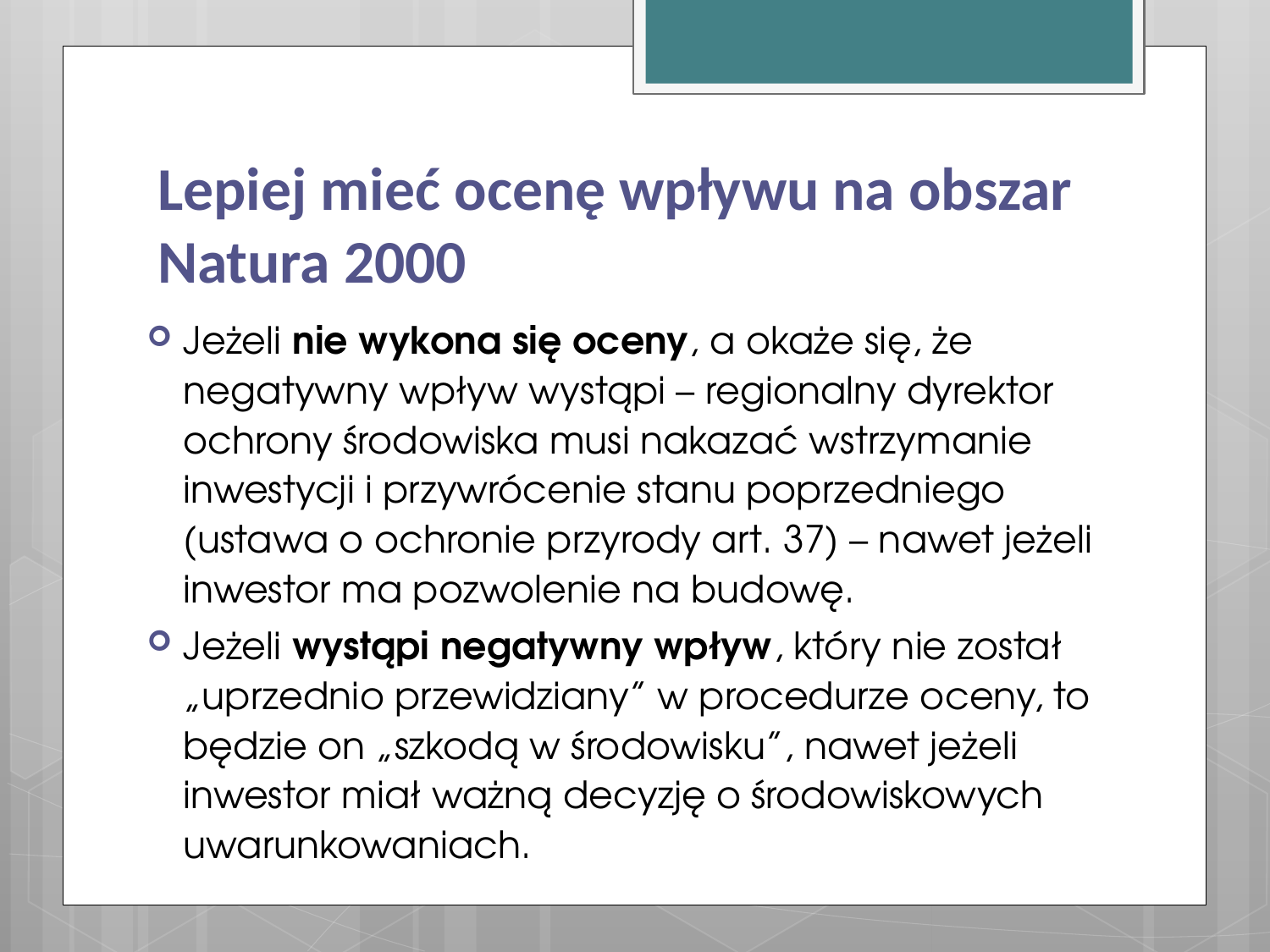

# Lepiej mieć ocenę wpływu na obszar Natura 2000
Jeżeli nie wykona się oceny, a okaże się, że negatywny wpływ wystąpi – regionalny dyrektor ochrony środowiska musi nakazać wstrzymanie inwestycji i przywrócenie stanu poprzedniego (ustawa o ochronie przyrody art. 37) – nawet jeżeli inwestor ma pozwolenie na budowę.
Jeżeli wystąpi negatywny wpływ, który nie został „uprzednio przewidziany” w procedurze oceny, to będzie on „szkodą w środowisku”, nawet jeżeli inwestor miał ważną decyzję o środowiskowych uwarunkowaniach.